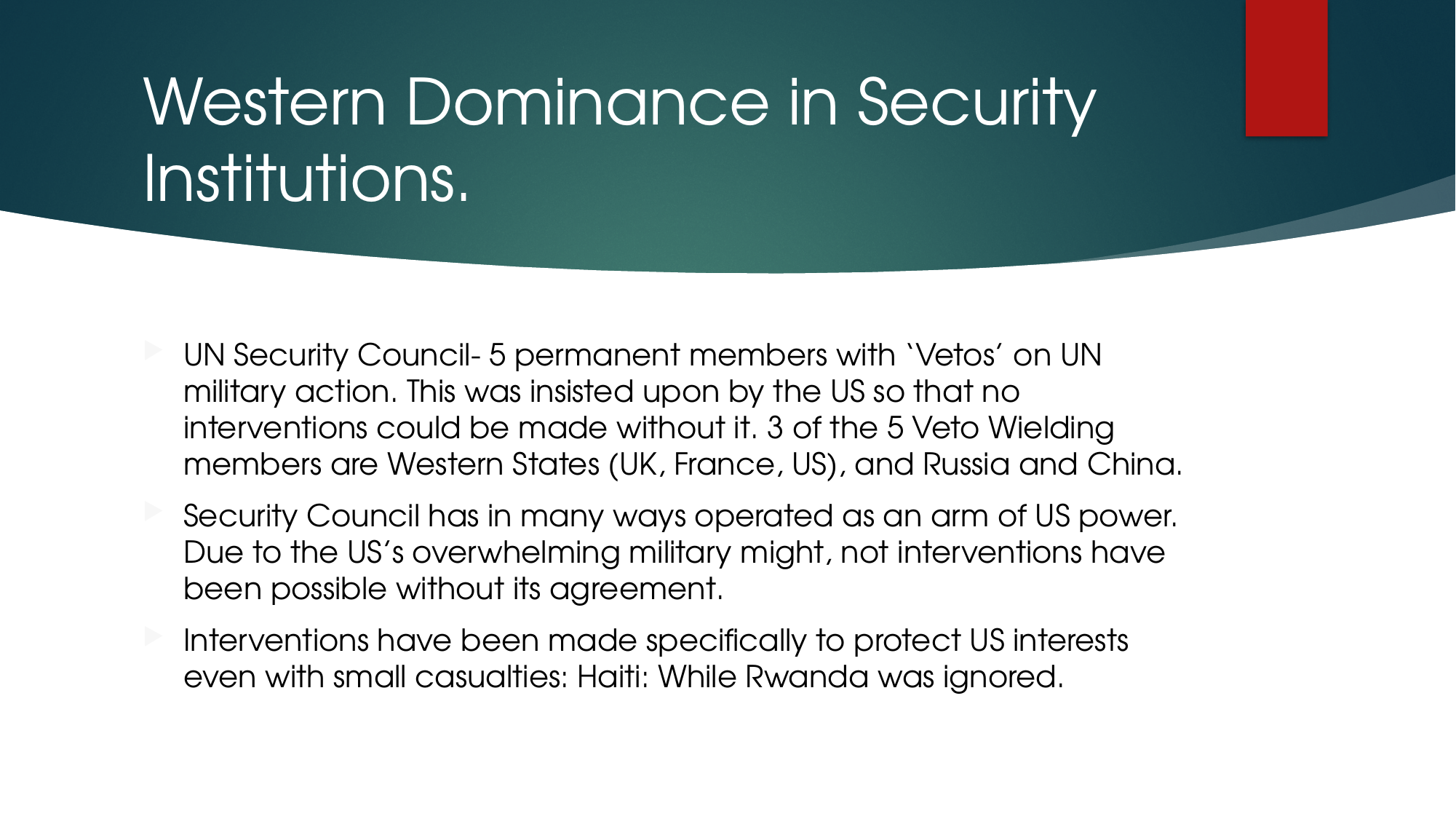

# Western Dominance in Security Institutions.

UN Security Council- 5 permanent members with ‘Vetos’ on UN military action. This was insisted upon by the US so that no interventions could be made without it. 3 of the 5 Veto Wielding members are Western States (UK, France, US), and Russia and China.
Security Council has in many ways operated as an arm of US power. Due to the US’s overwhelming military might, not interventions have been possible without its agreement.
Interventions have been made specifically to protect US interests even with small casualties: Haiti: While Rwanda was ignored.